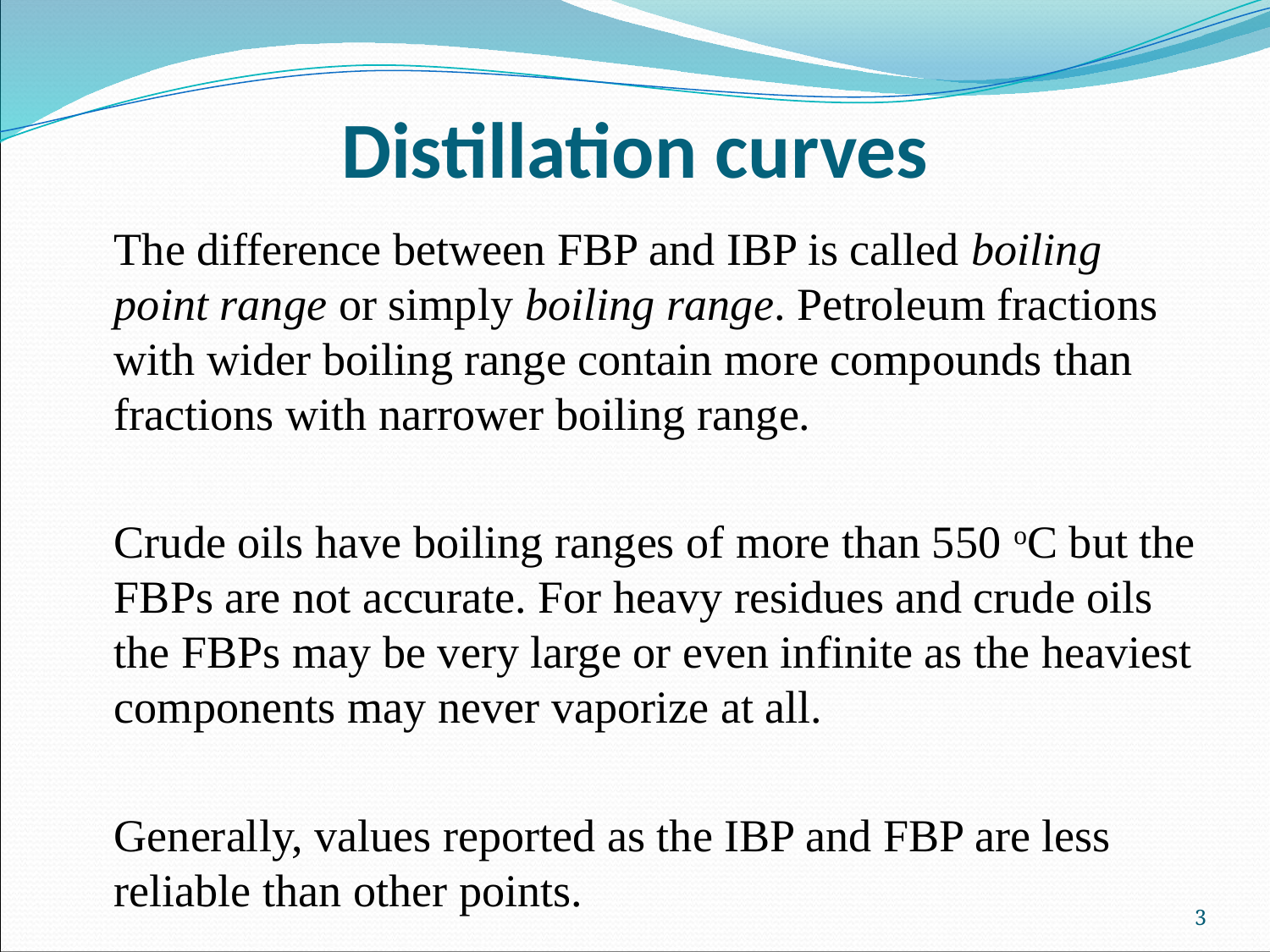

# Distillation curves
The difference between FBP and IBP is called boiling point range or simply boiling range. Petroleum fractions with wider boiling range contain more compounds than fractions with narrower boiling range.

Crude oils have boiling ranges of more than 550 oC but the FBPs are not accurate. For heavy residues and crude oils the FBPs may be very large or even infinite as the heaviest components may never vaporize at all.

Generally, values reported as the IBP and FBP are less reliable than other points.
3